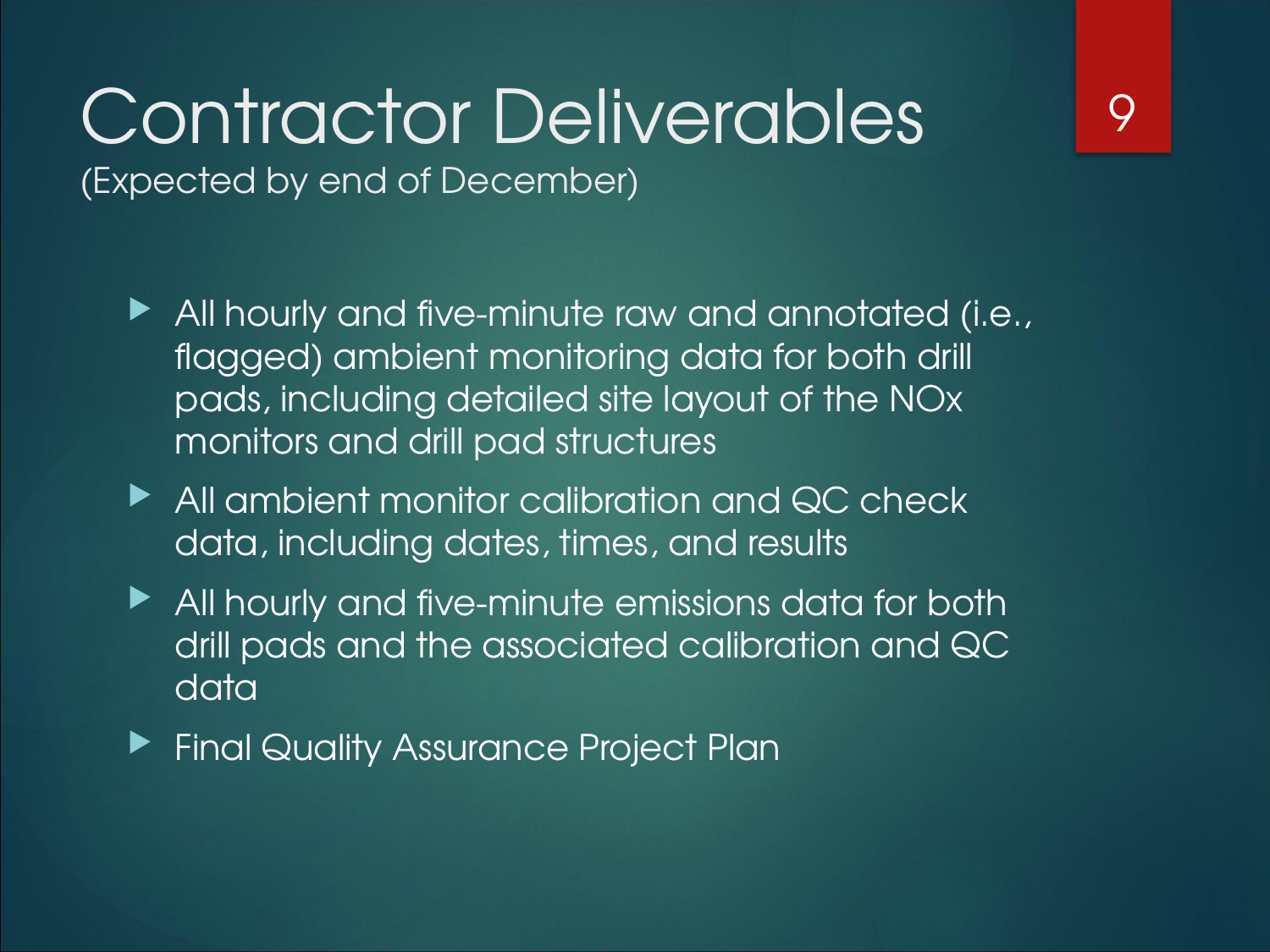

9
# Contractor Deliverables (Expected by end of December)
All hourly and five-minute raw and annotated (i.e., flagged) ambient monitoring data for both drill pads, including detailed site layout of the NOx monitors and drill pad structures
All ambient monitor calibration and QC check data, including dates, times, and results
All hourly and five-minute emissions data for both drill pads and the associated calibration and QC data
Final Quality Assurance Project Plan